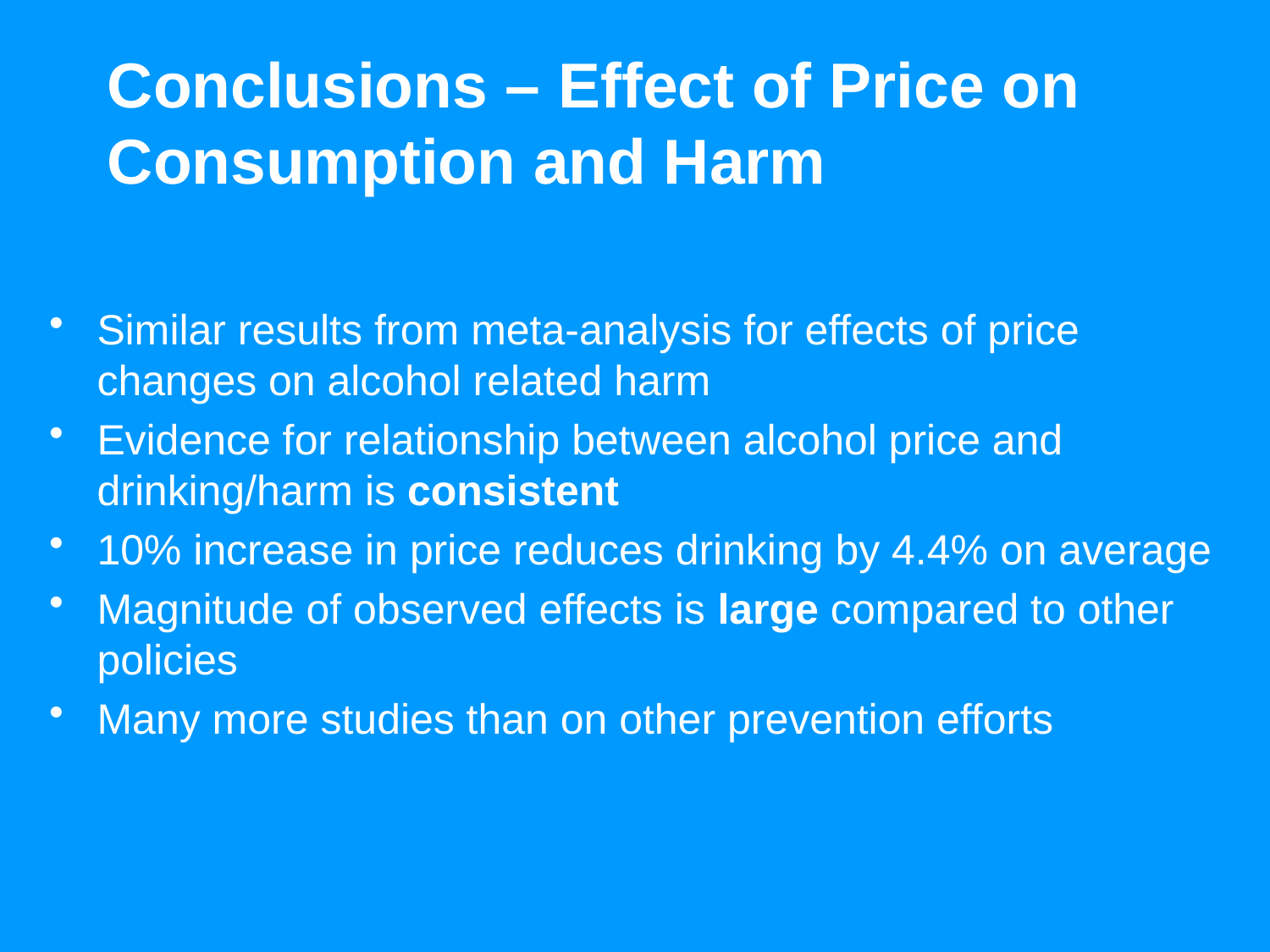

Conclusions – Effect of Price on Consumption and Harm
Similar results from meta-analysis for effects of price changes on alcohol related harm
Evidence for relationship between alcohol price and drinking/harm is consistent
10% increase in price reduces drinking by 4.4% on average
Magnitude of observed effects is large compared to other policies
Many more studies than on other prevention efforts